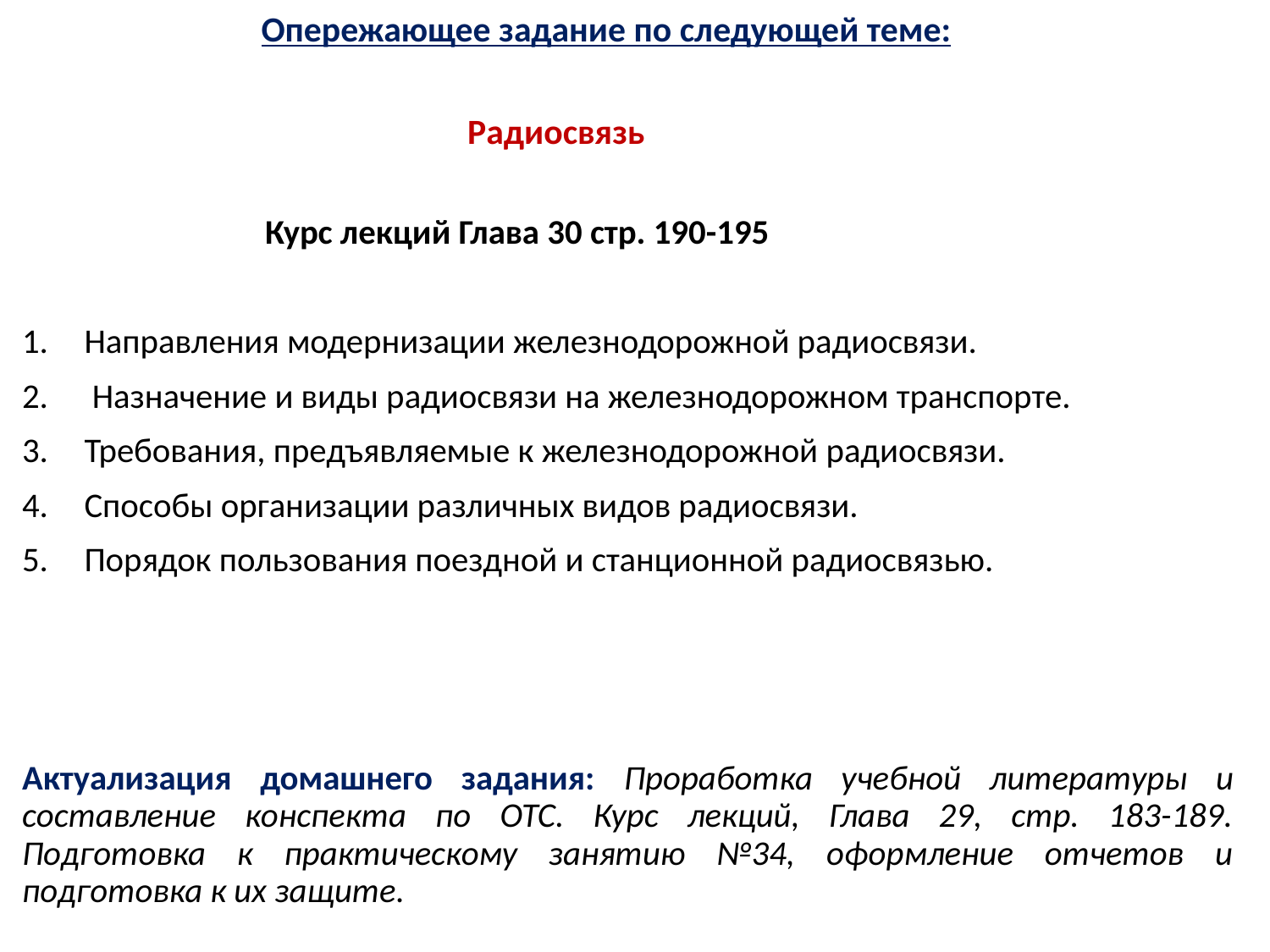

# Опережающее задание по следующей теме:
Радиосвязь
                                         Курс лекций Глава 30 стр. 190-195

Направления модернизации железнодорожной радиосвязи.
 Назначение и виды радиосвязи на железнодорожном транспорте.
Требования, предъявляемые к железнодорожной радиосвязи.
Способы организации различных видов радиосвязи.
Порядок пользования поездной и станционной радиосвязью.

Актуализация домашнего задания: Проработка учебной литературы и составление конспекта по ОТС. Курс лекций, Глава 29, стр. 183-189. Подготовка к практическому занятию №34, оформление отчетов и подготовка к их защите.